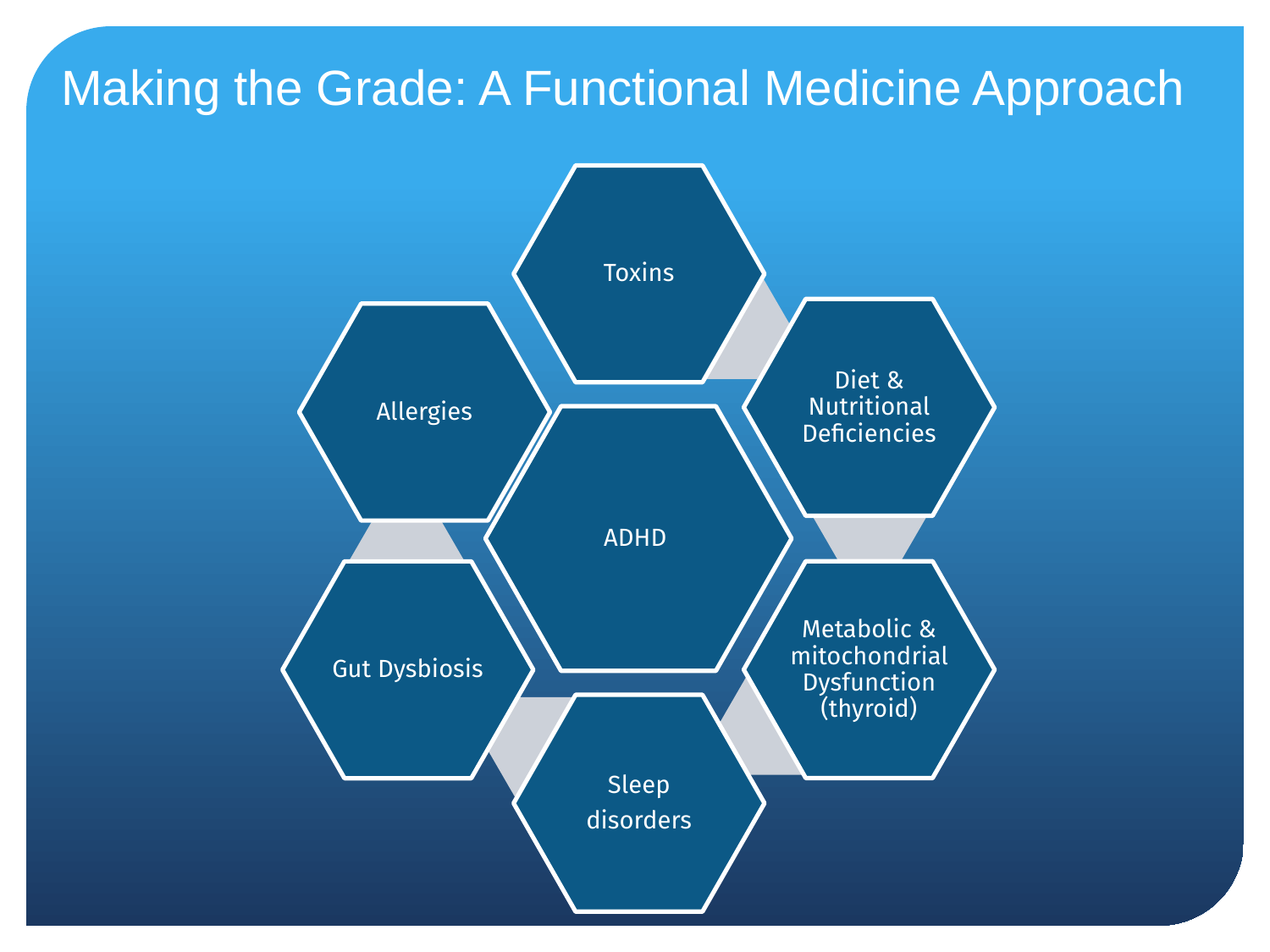

# Making the Grade: A Functional Medicine Approach
ADHD
Toxins
Diet & Nutritional Deficiencies
Metabolic & mitochondrial Dysfunction (thyroid)
Sleep
disorders
Gut Dysbiosis
Allergies